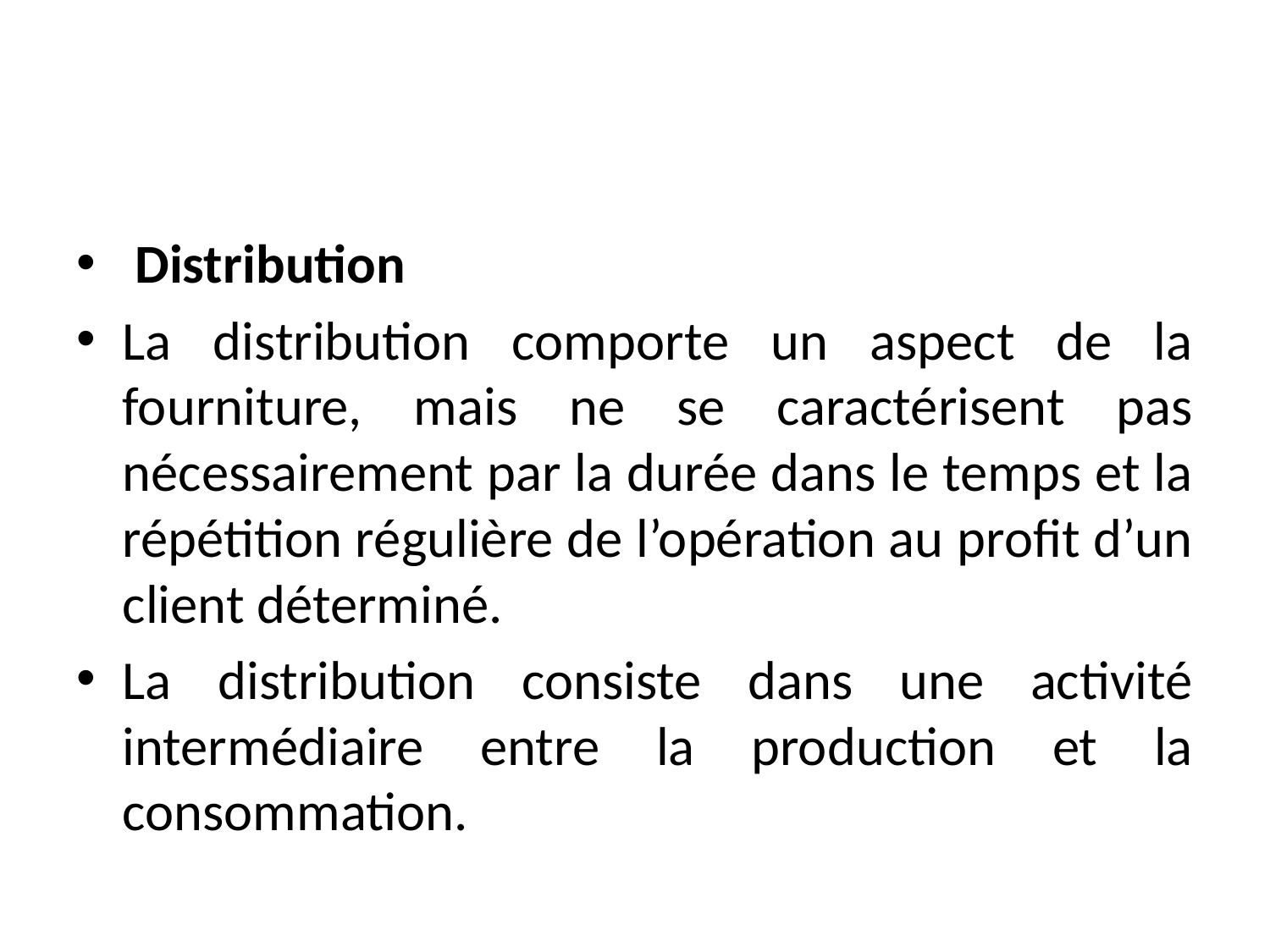

#
 Distribution
La distribution comporte un aspect de la fourniture, mais ne se caractérisent pas nécessairement par la durée dans le temps et la répétition régulière de l’opération au profit d’un client déterminé.
La distribution consiste dans une activité intermédiaire entre la production et la consommation.